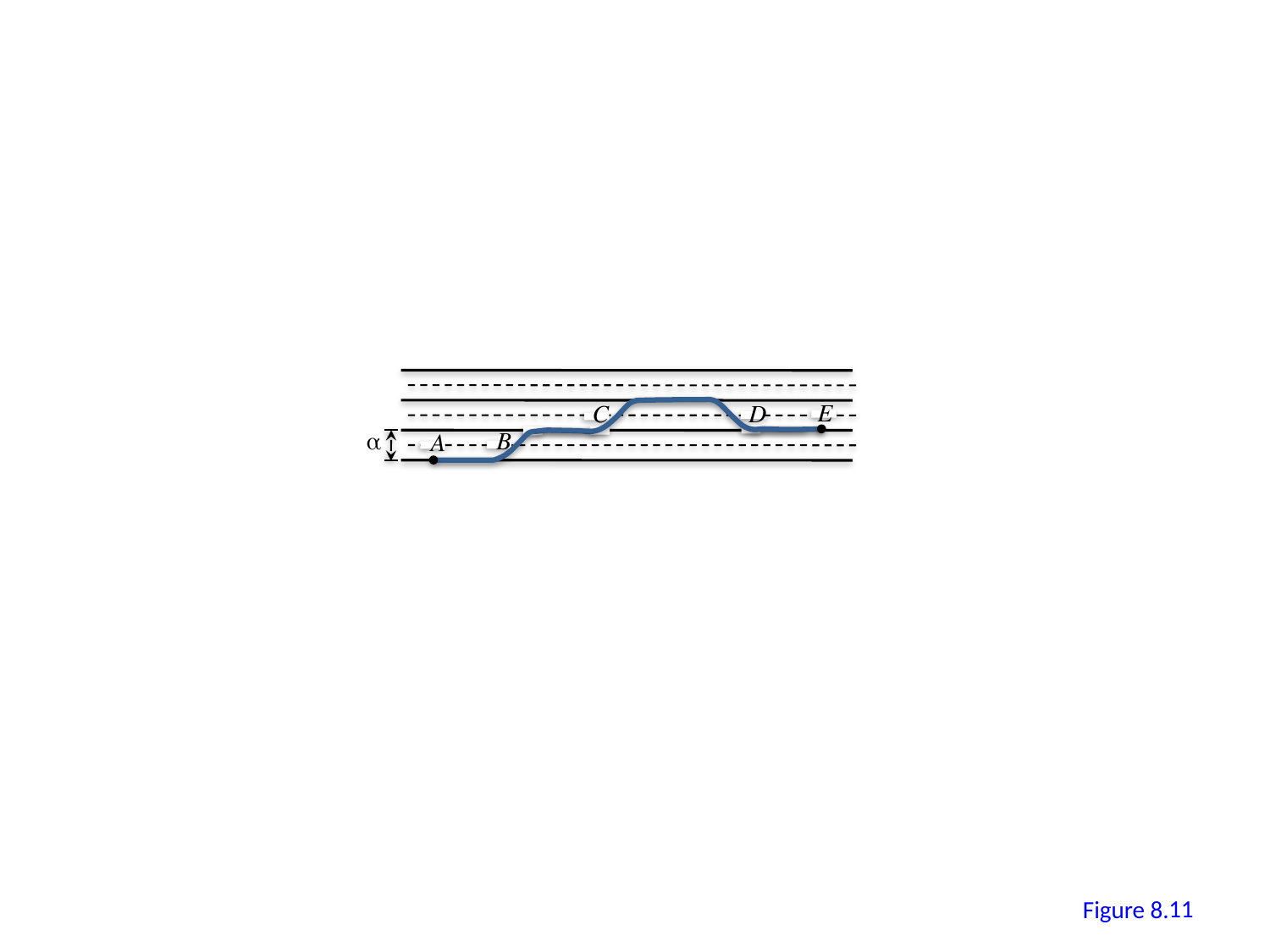

E
C
D

α
B
A

11